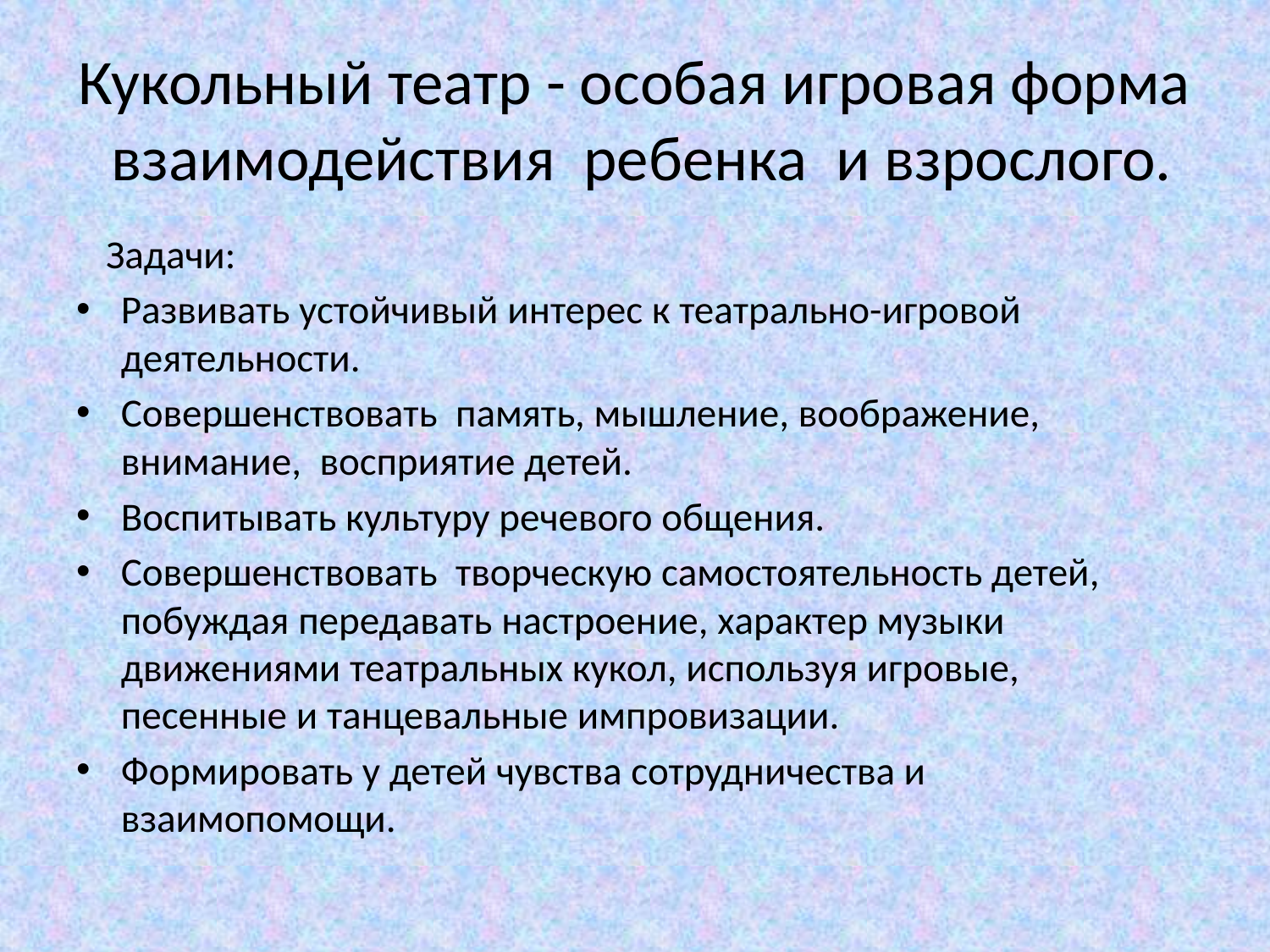

# Кукольный театр - особая игровая форма  взаимодействия  ребенка  и взрослого.
    Задачи:
Развивать устойчивый интерес к театрально-игровой деятельности.
Совершенствовать  память, мышление, воображение,  внимание,  восприятие детей.
Воспитывать культуру речевого общения.
Совершенствовать  творческую самостоятельность детей, побуждая передавать настроение, характер музыки движениями театральных кукол, используя игровые, песенные и танцевальные импровизации.
Формировать у детей чувства сотрудничества и взаимопомощи.